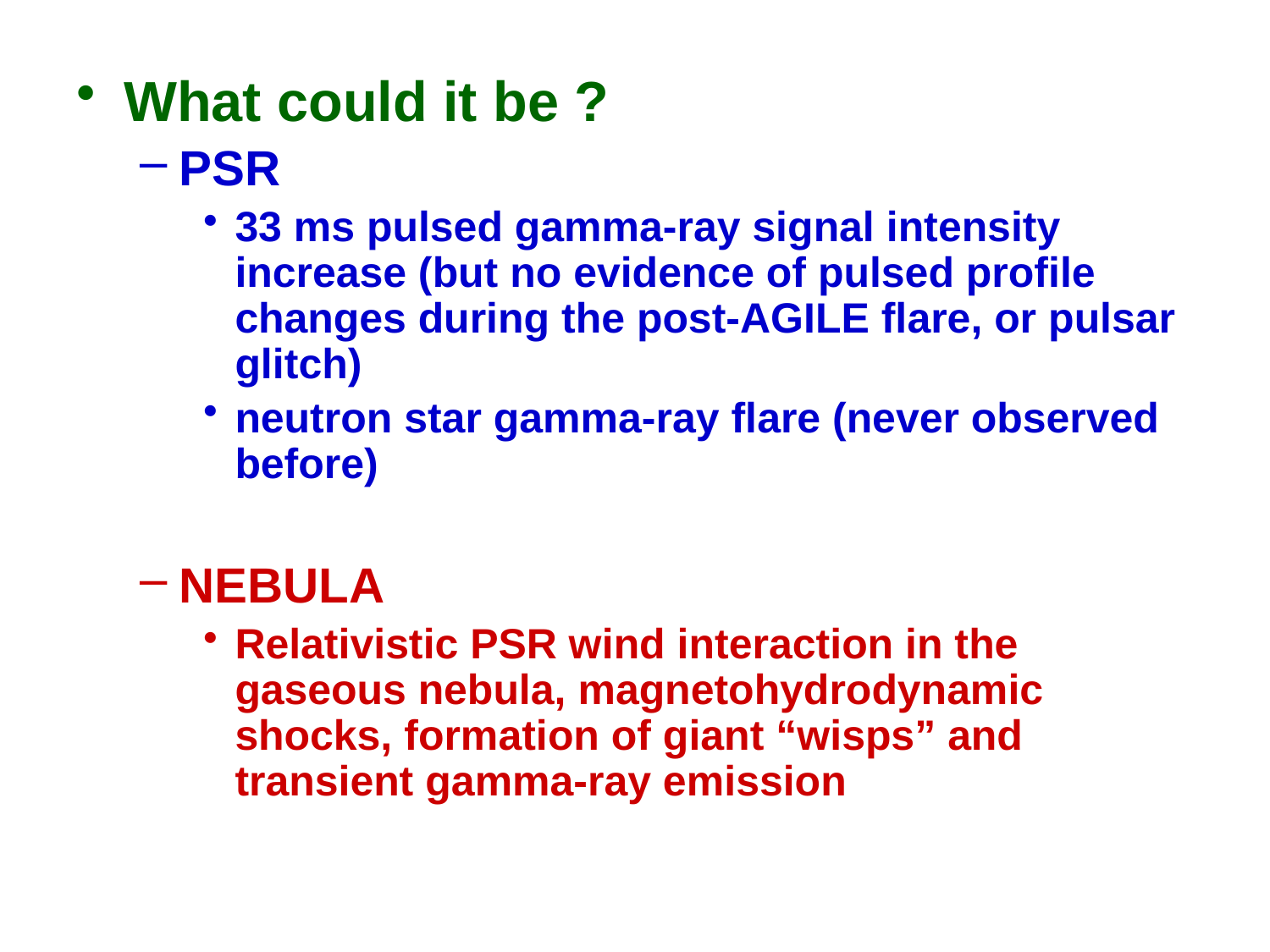

What could it be ?
PSR
33 ms pulsed gamma-ray signal intensity increase (but no evidence of pulsed profile changes during the post-AGILE flare, or pulsar glitch)
neutron star gamma-ray flare (never observed before)

NEBULA
Relativistic PSR wind interaction in the gaseous nebula, magnetohydrodynamic shocks, formation of giant “wisps” and transient gamma-ray emission